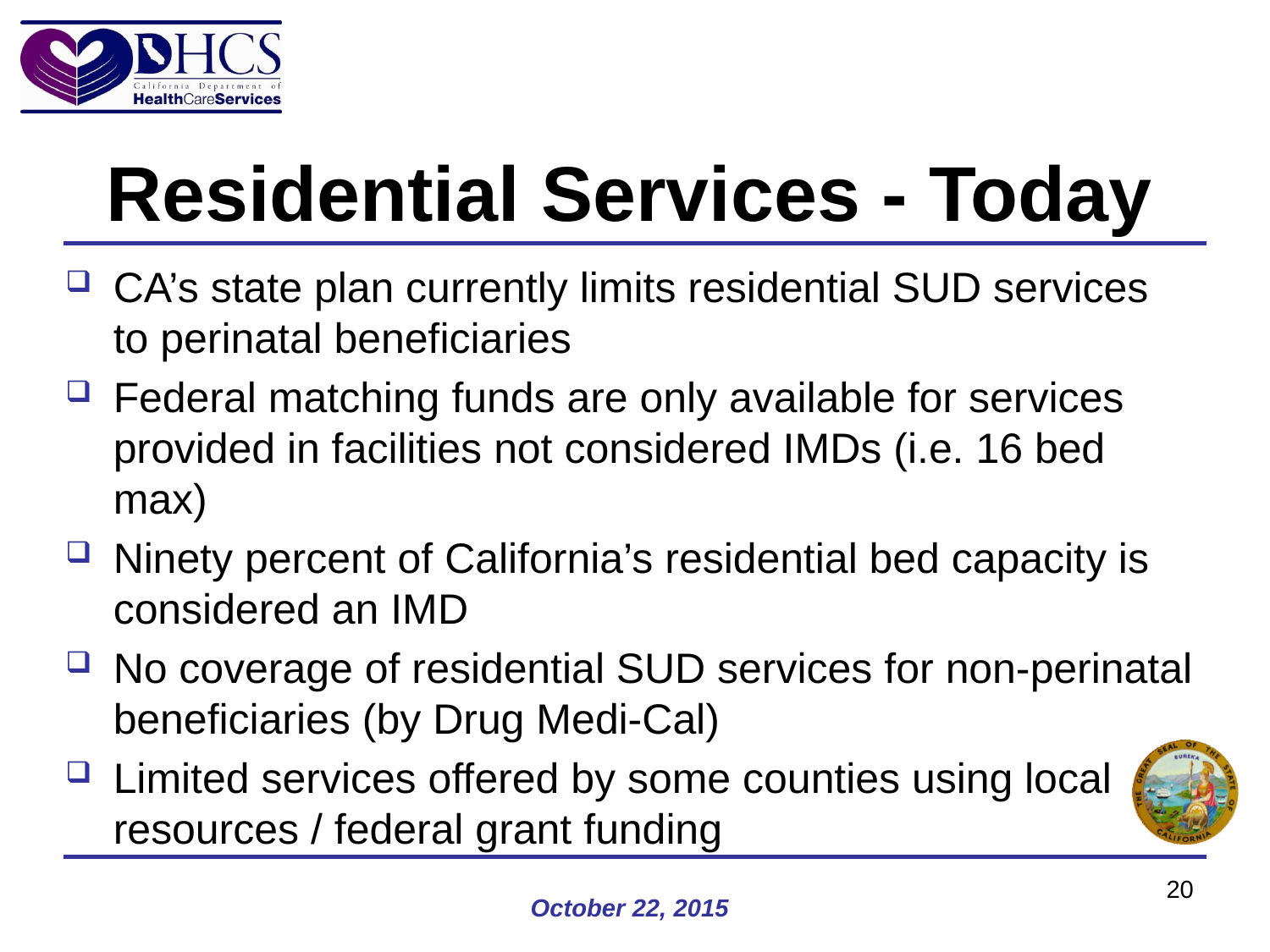

# Residential Services - Today
CA’s state plan currently limits residential SUD services to perinatal beneficiaries
Federal matching funds are only available for services provided in facilities not considered IMDs (i.e. 16 bed max)
Ninety percent of California’s residential bed capacity is considered an IMD
No coverage of residential SUD services for non-perinatal beneficiaries (by Drug Medi-Cal)
Limited services offered by some counties using local resources / federal grant funding
20
October 22, 2015